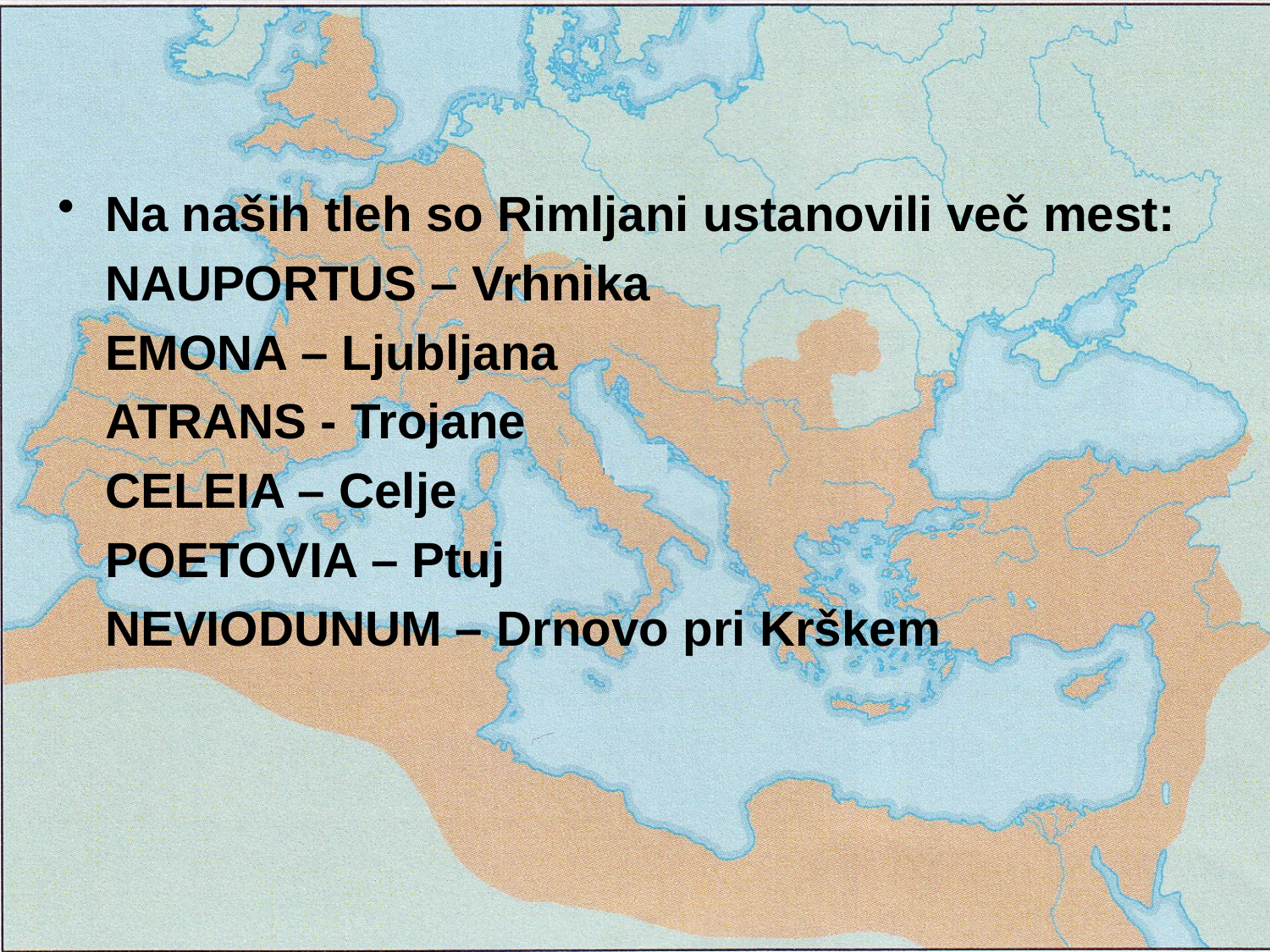

Na naših tleh so Rimljani ustanovili več mest:
	NAUPORTUS – Vrhnika
	EMONA – Ljubljana
	ATRANS - Trojane
	CELEIA – Celje
	POETOVIA – Ptuj
	NEVIODUNUM – Drnovo pri Krškem